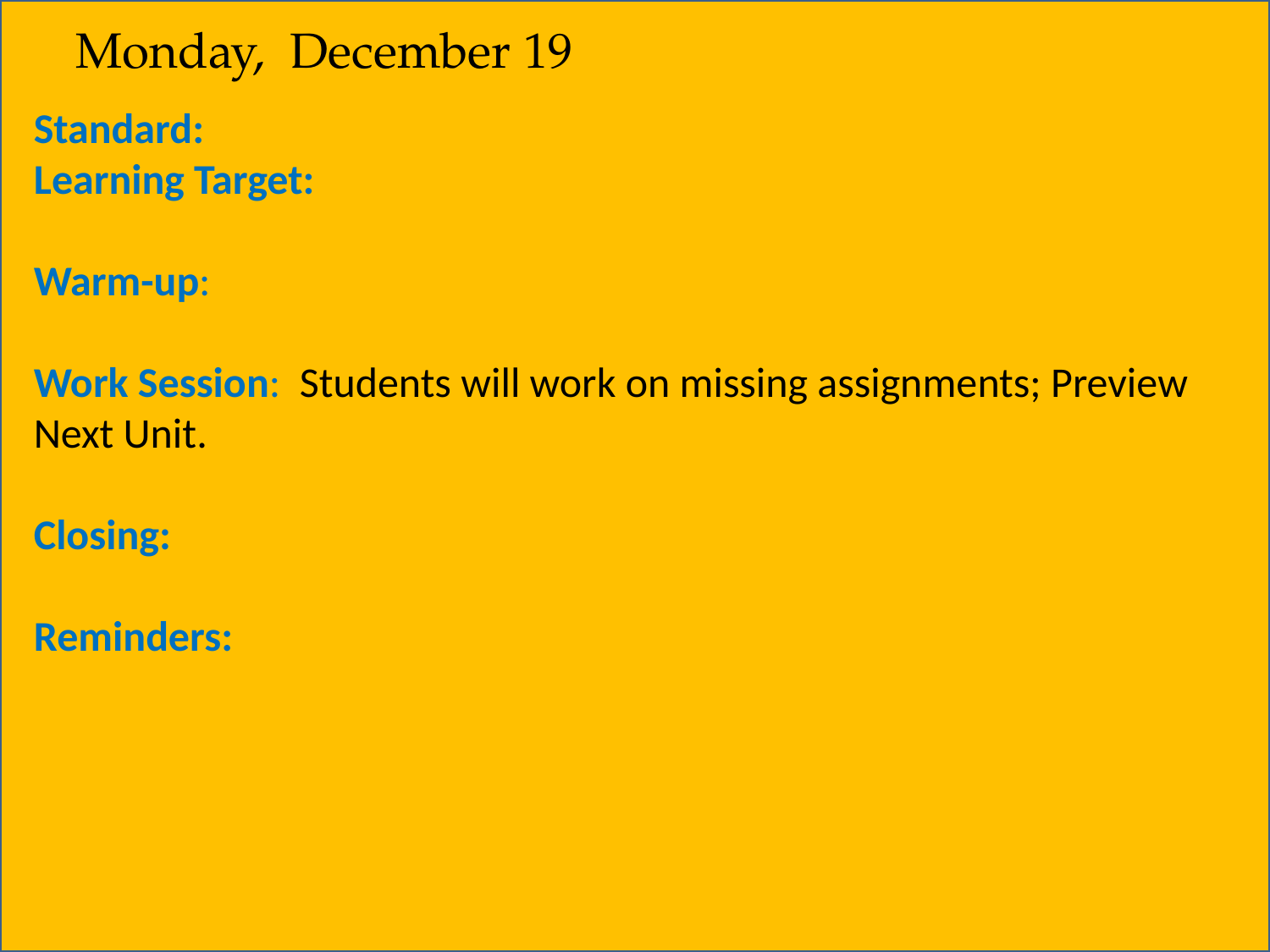

Monday,  December 19
Standard:
Learning Target:

Warm-up:

Work Session:  Students will work on missing assignments; Preview Next Unit.

Closing:

Reminders: